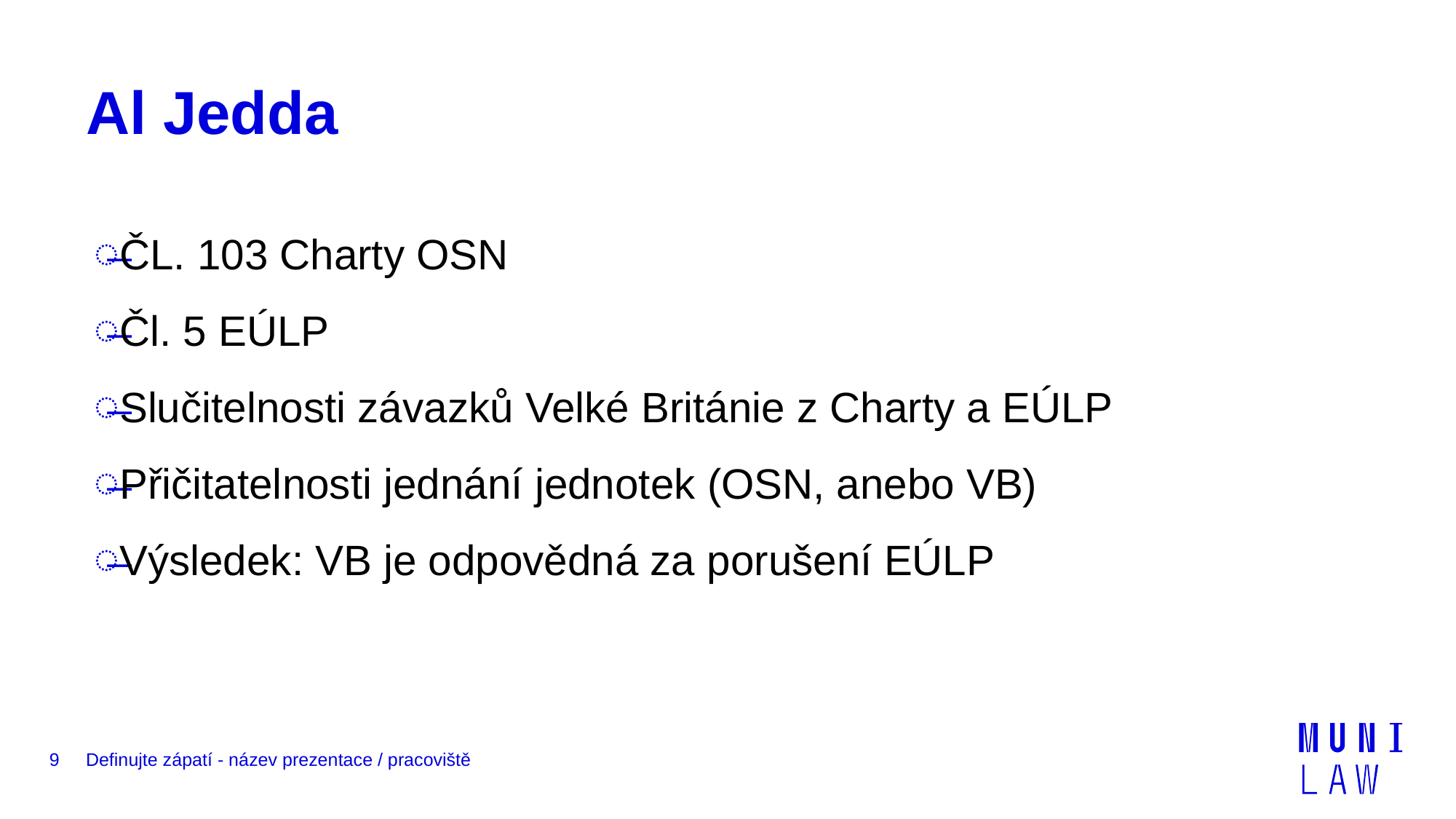

# Al Jedda
ČL. 103 Charty OSN
Čl. 5 EÚLP
Slučitelnosti závazků Velké Británie z Charty a EÚLP
Přičitatelnosti jednání jednotek (OSN, anebo VB)
Výsledek: VB je odpovědná za porušení EÚLP
9
Definujte zápatí - název prezentace / pracoviště